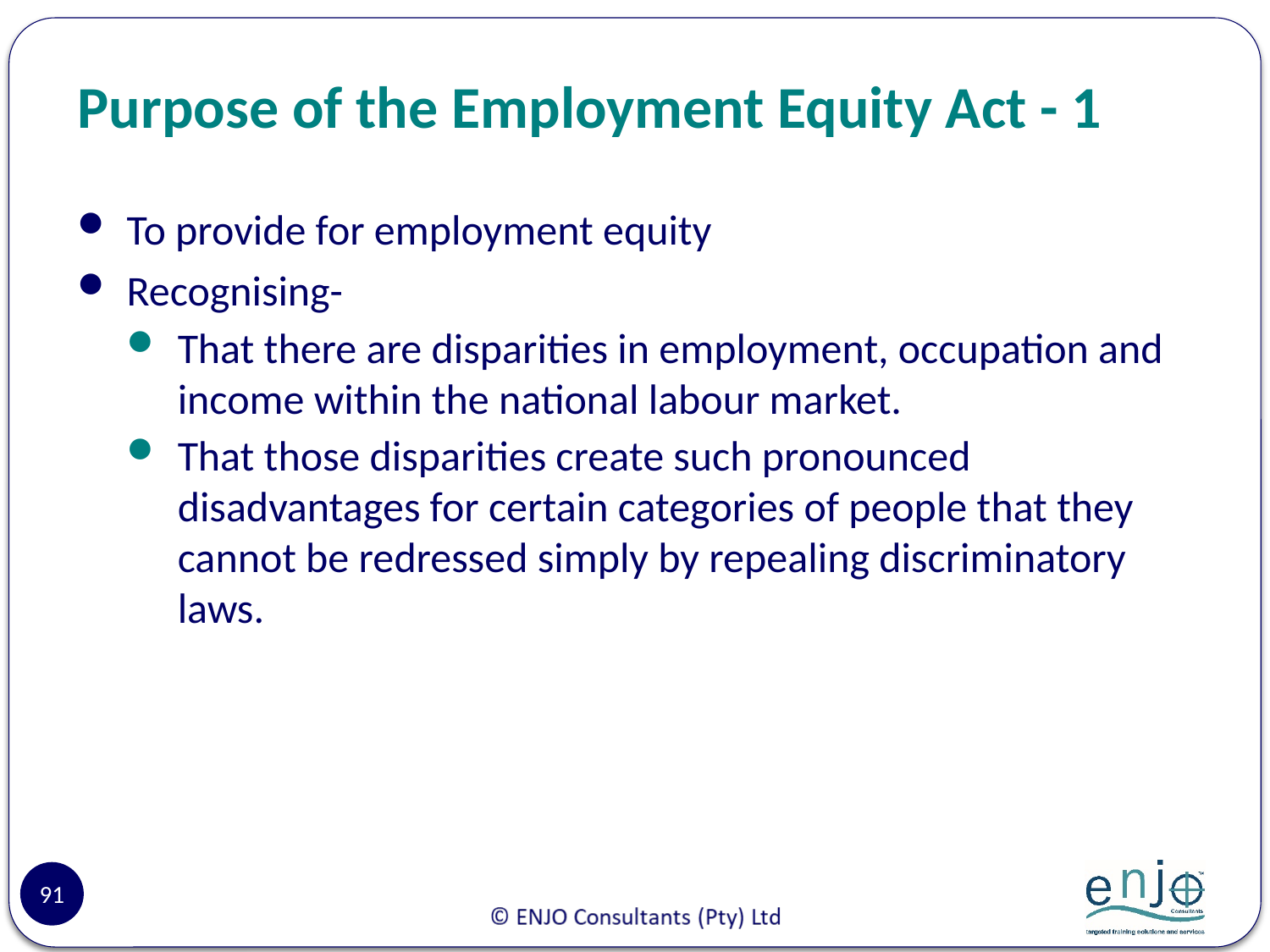

# Purpose of the Employment Equity Act - 1
To provide for employment equity
Recognising-
That there are disparities in employment, occupation and income within the national labour market.
That those disparities create such pronounced disadvantages for certain categories of people that they cannot be redressed simply by repealing discriminatory laws.

91